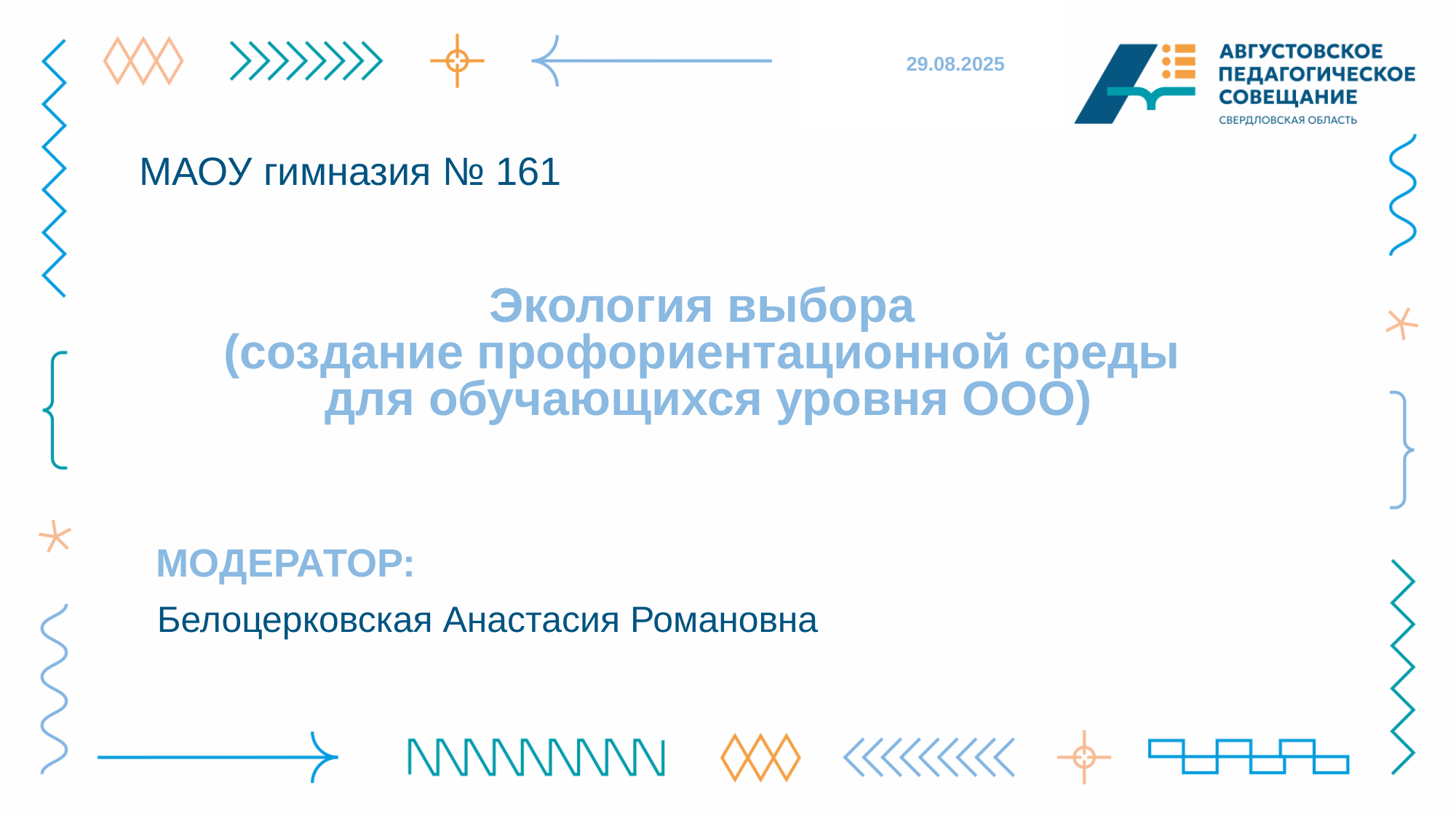

29.08.2025
МАОУ гимназия № 161
Экология выбора
(создание профориентационной среды
для обучающихся уровня ООО)
МОДЕРАТОР:
Белоцерковская Анастасия Романовна